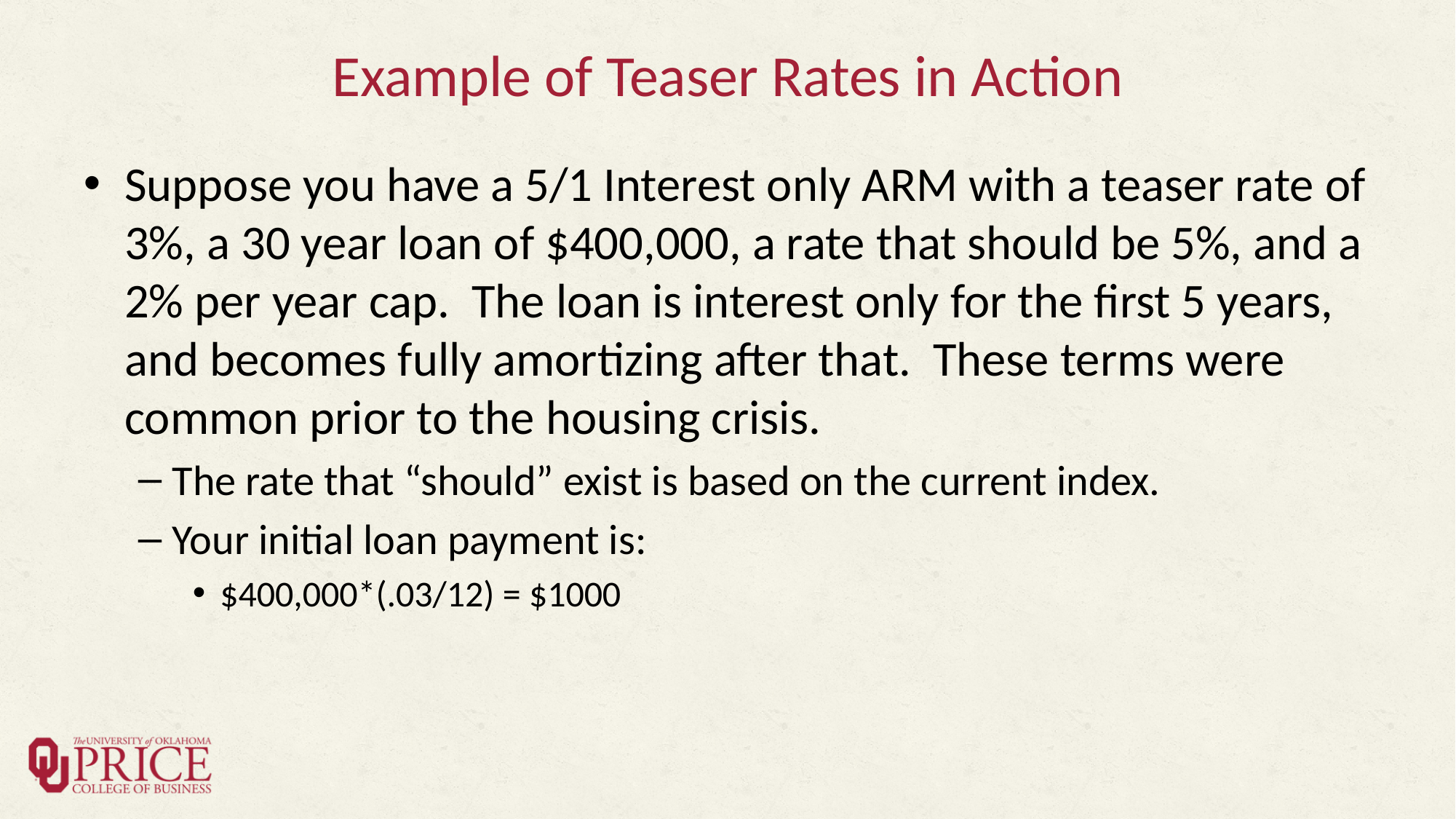

# Example of Teaser Rates in Action
Suppose you have a 5/1 Interest only ARM with a teaser rate of 3%, a 30 year loan of $400,000, a rate that should be 5%, and a 2% per year cap.  The loan is interest only for the first 5 years, and becomes fully amortizing after that.  These terms were common prior to the housing crisis.
The rate that “should” exist is based on the current index.
Your initial loan payment is:
$400,000*(.03/12) = $1000